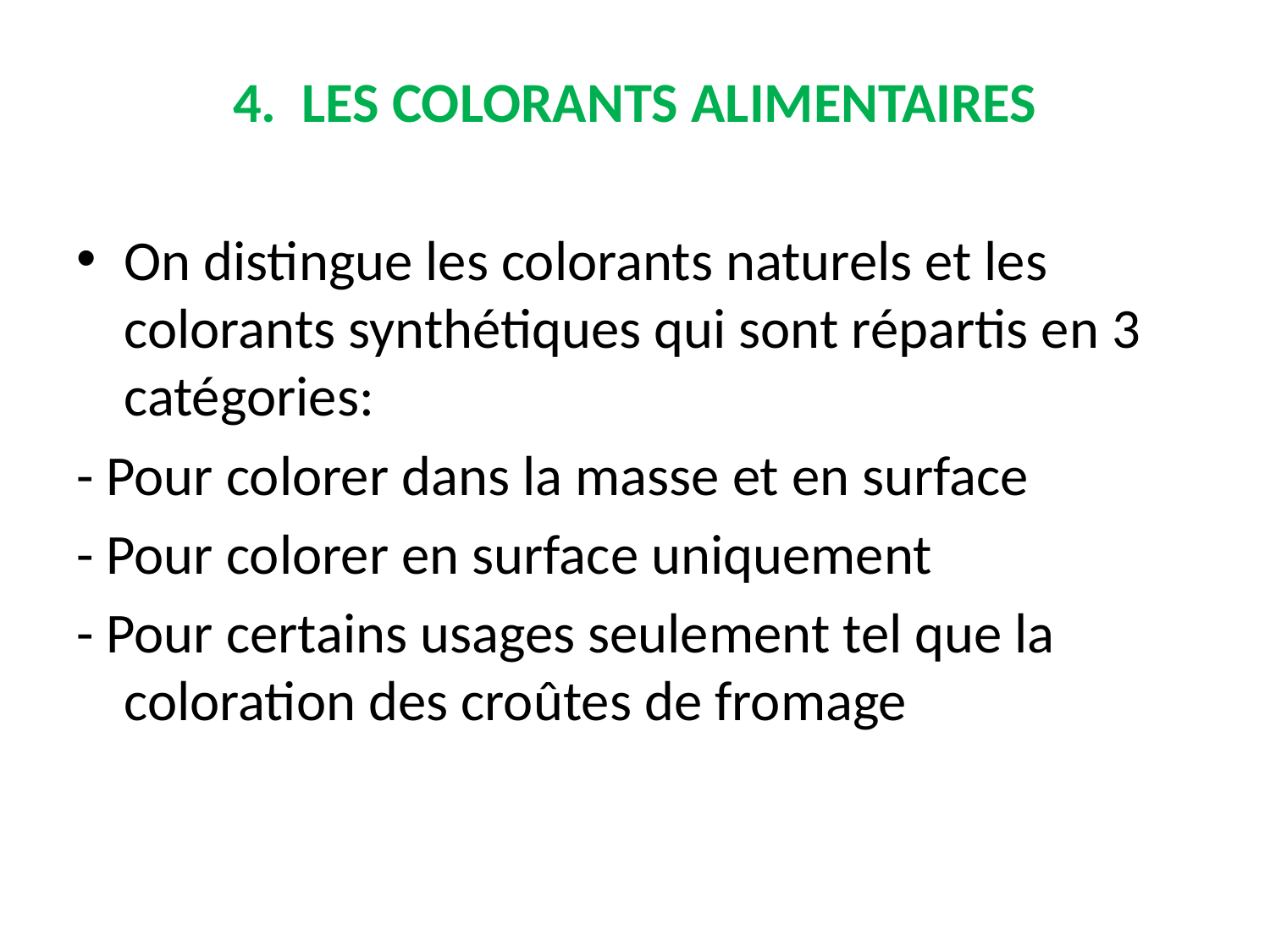

4.  LES COLORANTS ALIMENTAIRES

On distingue les colorants naturels et les colorants synthétiques qui sont répartis en 3 catégories:
- Pour colorer dans la masse et en surface
- Pour colorer en surface uniquement
- Pour certains usages seulement tel que la coloration des croûtes de fromage